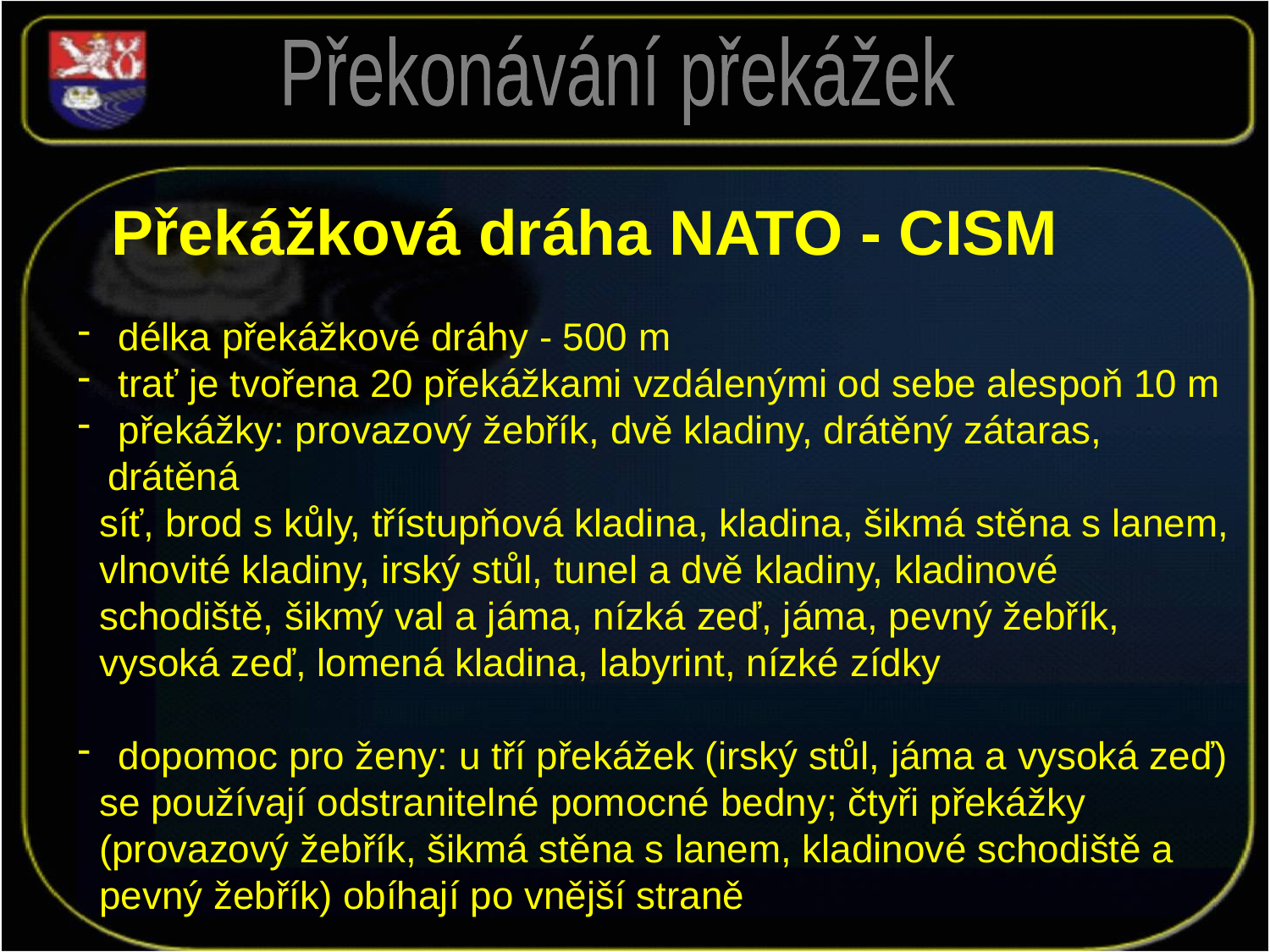

Překonávání překážek
Překážková dráha NATO - CISM
 délka překážkové dráhy - 500 m
 trať je tvořena 20 překážkami vzdálenými od sebe alespoň 10 m
 překážky: provazový žebřík, dvě kladiny, drátěný zátaras, drátěná
  síť, brod s kůly, třístupňová kladina, kladina, šikmá stěna s lanem,
  vlnovité kladiny, irský stůl, tunel a dvě kladiny, kladinové
  schodiště, šikmý val a jáma, nízká zeď, jáma, pevný žebřík,
  vysoká zeď, lomená kladina, labyrint, nízké zídky

 dopomoc pro ženy: u tří překážek (irský stůl, jáma a vysoká zeď)
  se používají odstranitelné pomocné bedny; čtyři překážky
  (provazový žebřík, šikmá stěna s lanem, kladinové schodiště a
  pevný žebřík) obíhají po vnější straně